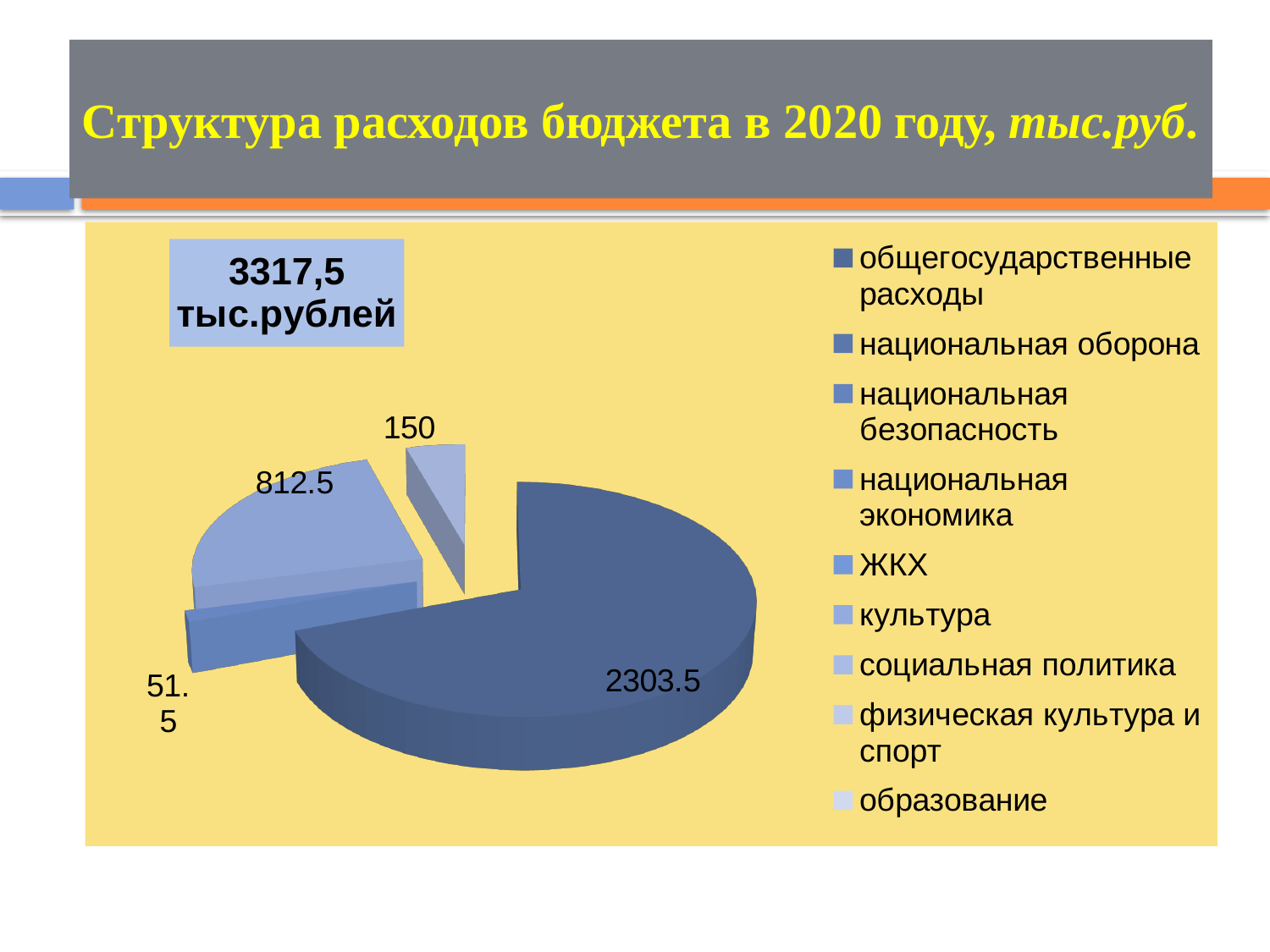

# Структура расходов бюджета в 2020 году, тыс.руб.

[unsupported chart]